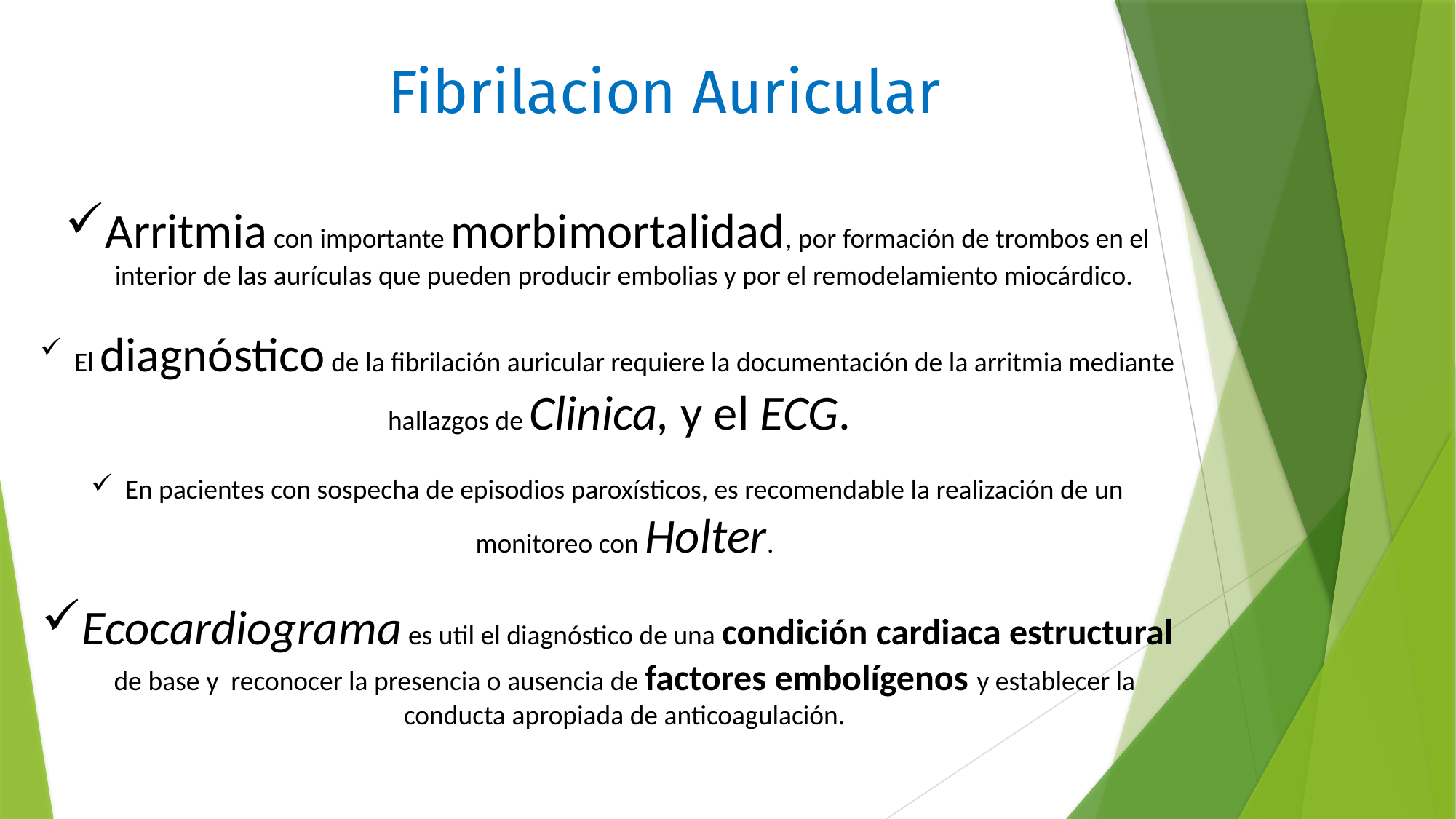

# Fibrilacion Auricular
Arritmia con importante morbimortalidad, por formación de trombos en el interior de las aurículas que pueden producir embolias y por el remodelamiento miocárdico.

El diagnóstico de la fibrilación auricular requiere la documentación de la arritmia mediante hallazgos de Clinica, y el ECG.

En pacientes con sospecha de episodios paroxísticos, es recomendable la realización de un monitoreo con Holter.

Ecocardiograma es util el diagnóstico de una condición cardiaca estructural de base y  reconocer la presencia o ausencia de factores embolígenos y establecer la conducta apropiada de anticoagulación.